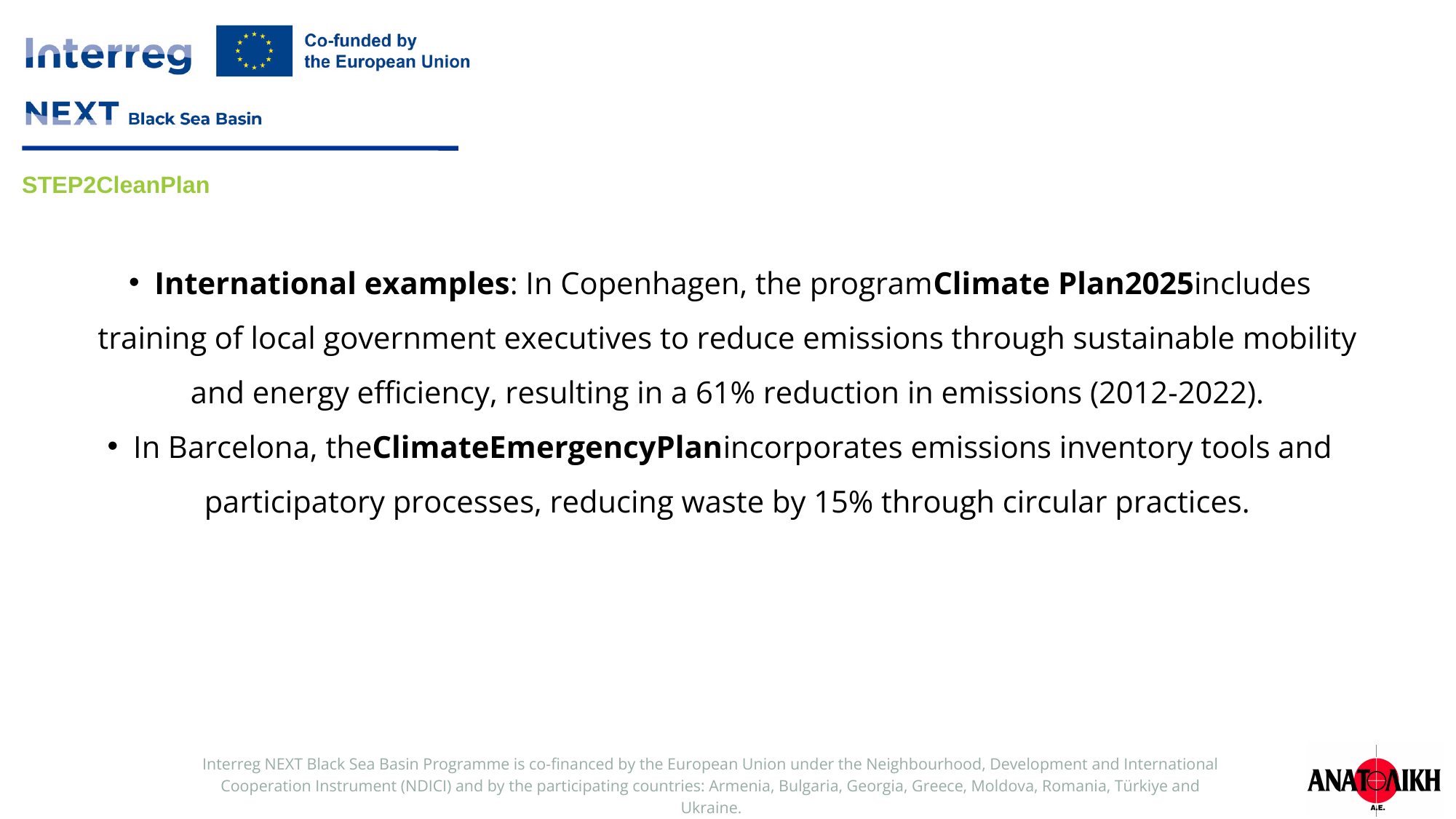

International examples: In Copenhagen, the programClimate Plan2025includes training of local government executives to reduce emissions through sustainable mobility and energy efficiency, resulting in a 61% reduction in emissions (2012-2022).
In Barcelona, ​​theClimateEmergencyPlanincorporates emissions inventory tools and participatory processes, reducing waste by 15% through circular practices.